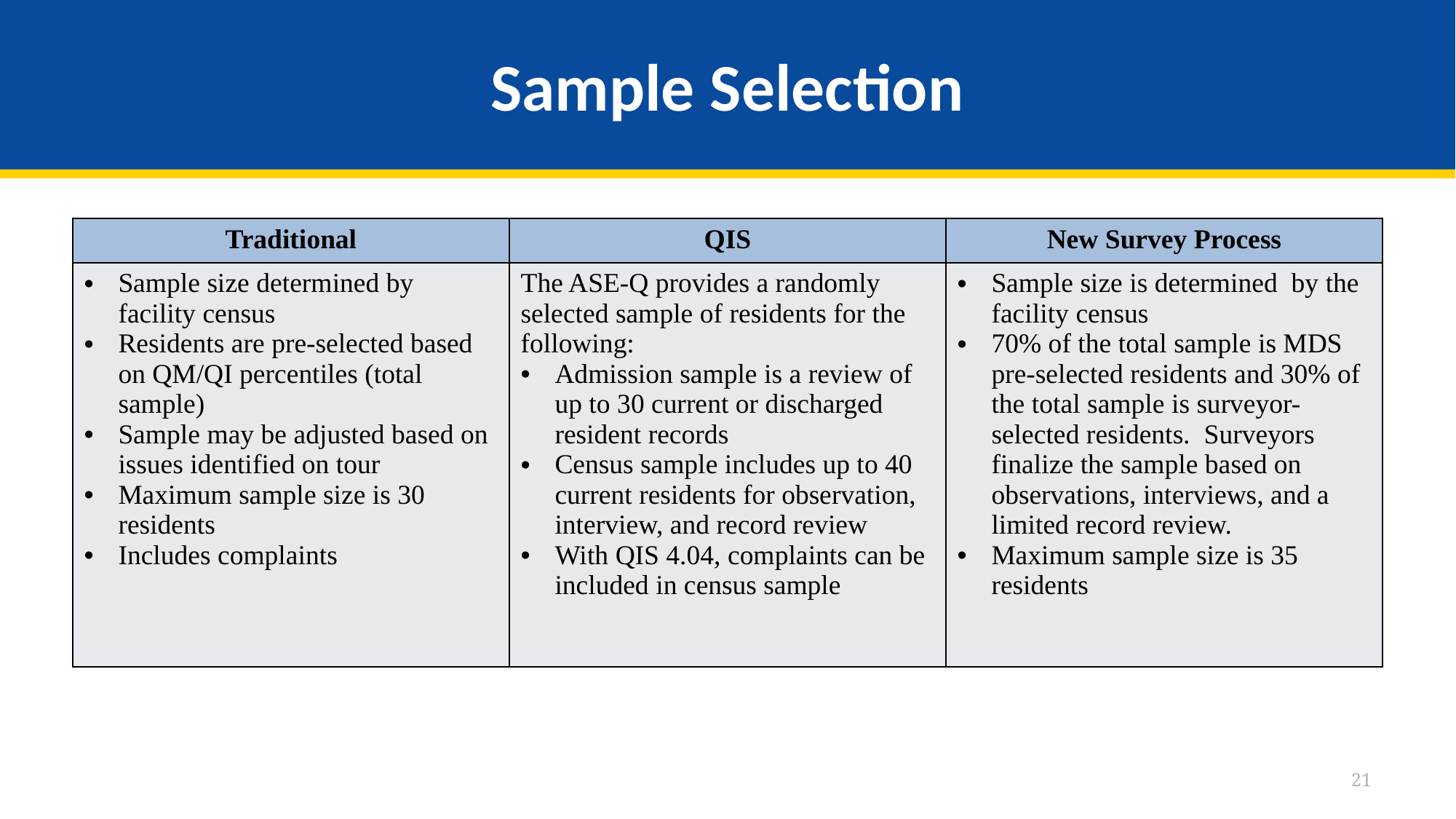

# Sample Selection
| Traditional | QIS | New Survey Process |
| --- | --- | --- |
| Sample size determined by facility census Residents are pre-selected based on QM/QI percentiles (total sample) Sample may be adjusted based on issues identified on tour Maximum sample size is 30 residents Includes complaints | The ASE-Q provides a randomly selected sample of residents for the following: Admission sample is a review of up to 30 current or discharged resident records Census sample includes up to 40 current residents for observation, interview, and record review With QIS 4.04, complaints can be included in census sample | Sample size is determined by the facility census 70% of the total sample is MDS pre-selected residents and 30% of the total sample is surveyor-selected residents. Surveyors finalize the sample based on observations, interviews, and a limited record review. Maximum sample size is 35 residents |
21